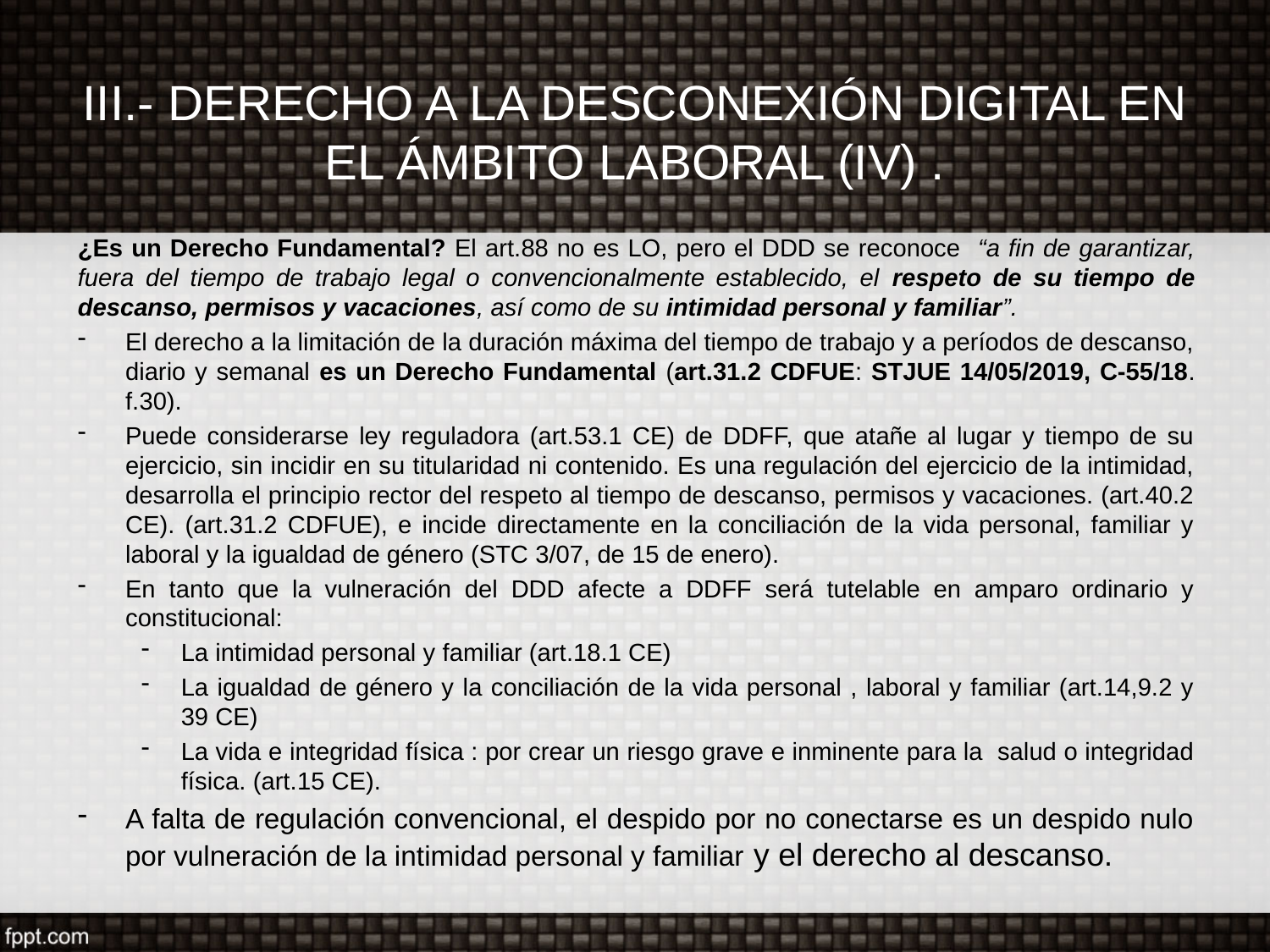

# III.- DERECHO A LA DESCONEXIÓN DIGITAL EN EL ÁMBITO LABORAL (IV) .
¿Es un Derecho Fundamental? El art.88 no es LO, pero el DDD se reconoce  “a fin de garantizar, fuera del tiempo de trabajo legal o convencionalmente establecido, el respeto de su tiempo de descanso, permisos y vacaciones, así como de su intimidad personal y familiar”.
El derecho a la limitación de la duración máxima del tiempo de trabajo y a períodos de descanso, diario y semanal es un Derecho Fundamental (art.31.2 CDFUE: STJUE 14/05/2019, C-55/18. f.30).
Puede considerarse ley reguladora (art.53.1 CE) de DDFF, que atañe al lugar y tiempo de su ejercicio, sin incidir en su titularidad ni contenido. Es una regulación del ejercicio de la intimidad, desarrolla el principio rector del respeto al tiempo de descanso, permisos y vacaciones. (art.40.2 CE). (art.31.2 CDFUE), e incide directamente en la conciliación de la vida personal, familiar y laboral y la igualdad de género (STC 3/07, de 15 de enero).
En tanto que la vulneración del DDD afecte a DDFF será tutelable en amparo ordinario y constitucional:
La intimidad personal y familiar (art.18.1 CE)
La igualdad de género y la conciliación de la vida personal , laboral y familiar (art.14,9.2 y 39 CE)
La vida e integridad física : por crear un riesgo grave e inminente para la  salud o integridad física. (art.15 CE).
A falta de regulación convencional, el despido por no conectarse es un despido nulo por vulneración de la intimidad personal y familiar y el derecho al descanso.